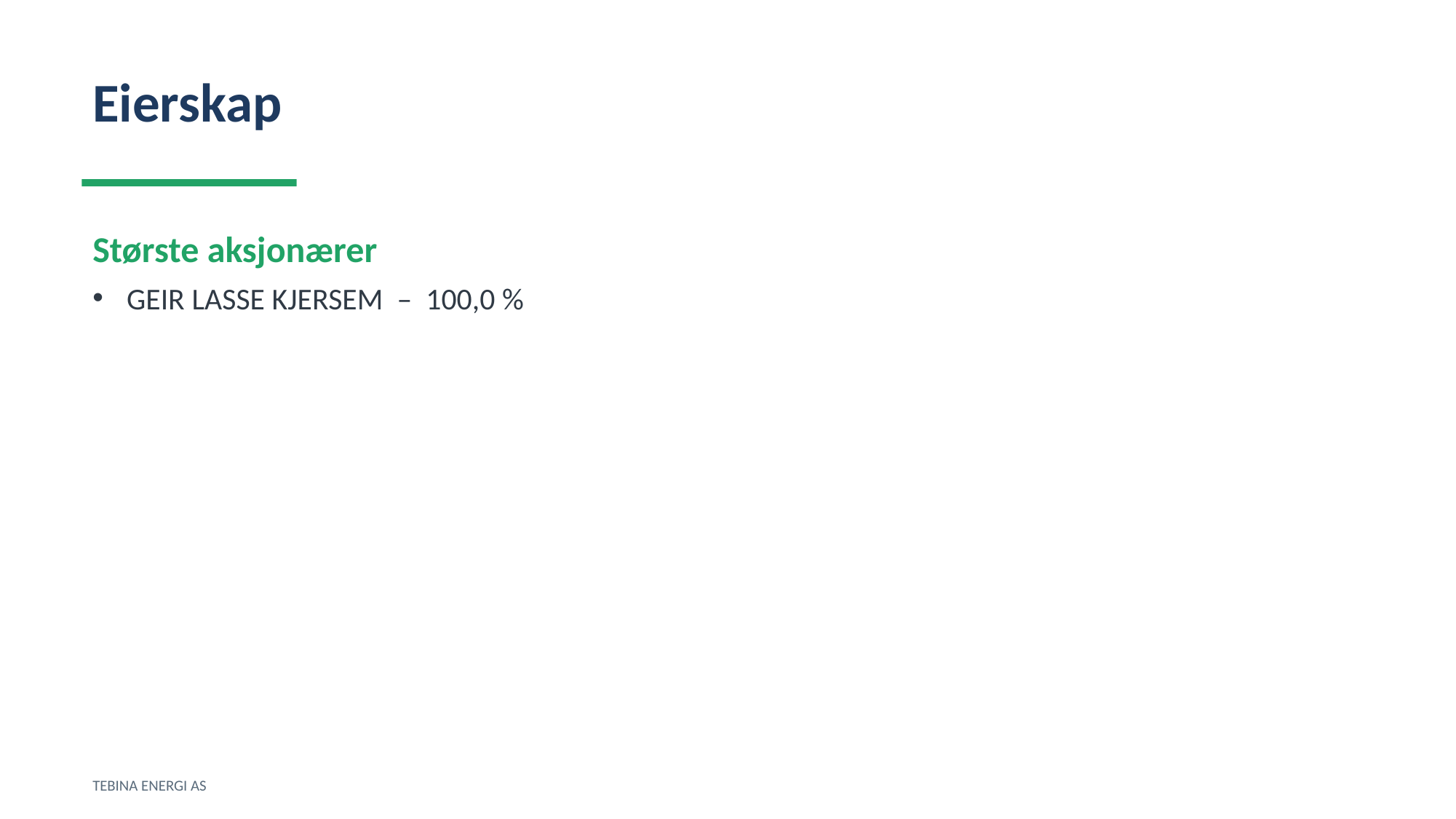

Eierskap

Største aksjonærer
GEIR LASSE KJERSEM  –  100,0 %
TEBINA ENERGI AS